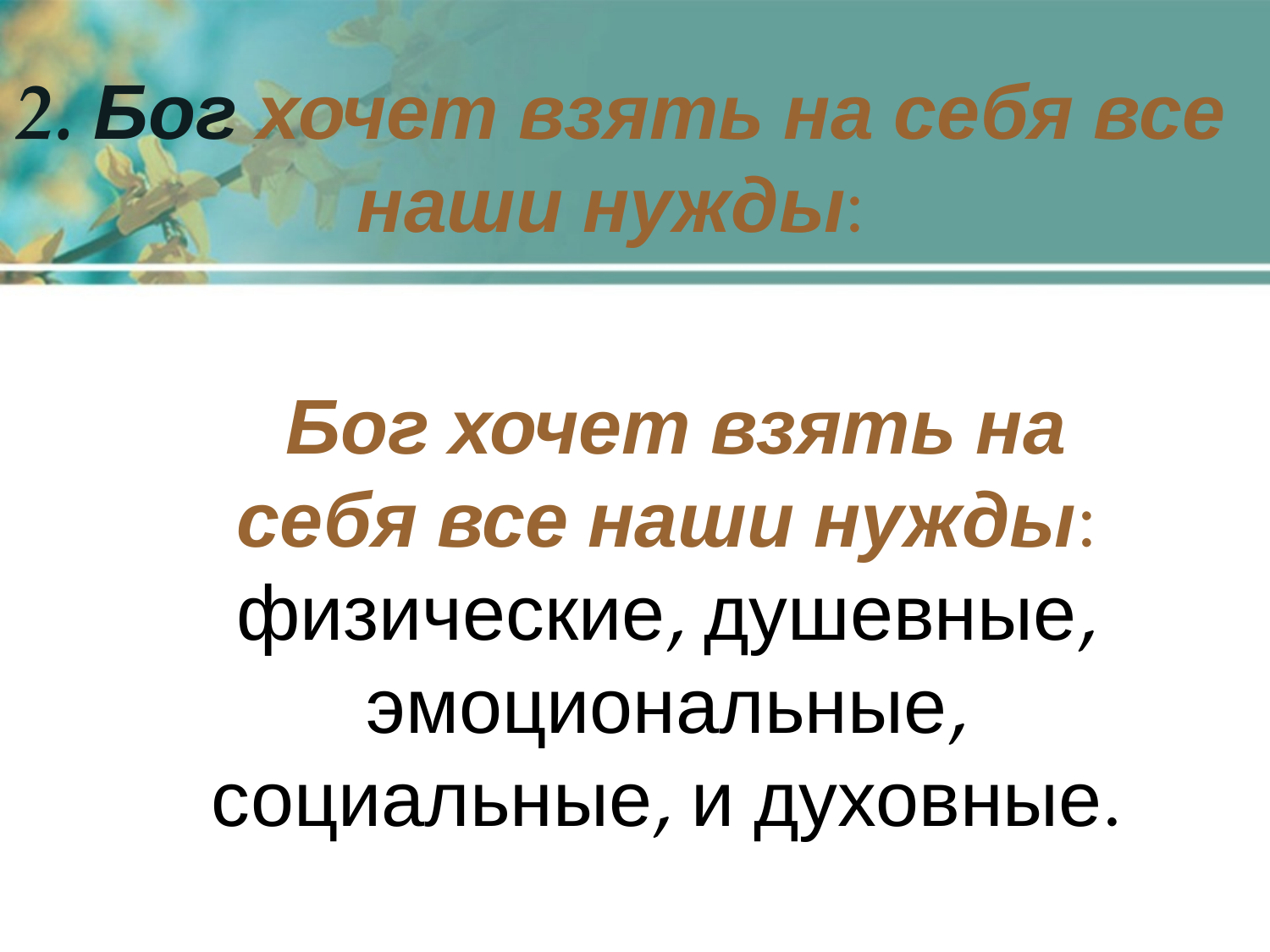

2. Бог хочет взять на себя все наши нужды:
 Бог хочет взять на себя все наши нужды: физические, душевные, эмоциональные, социальные, и духовные.